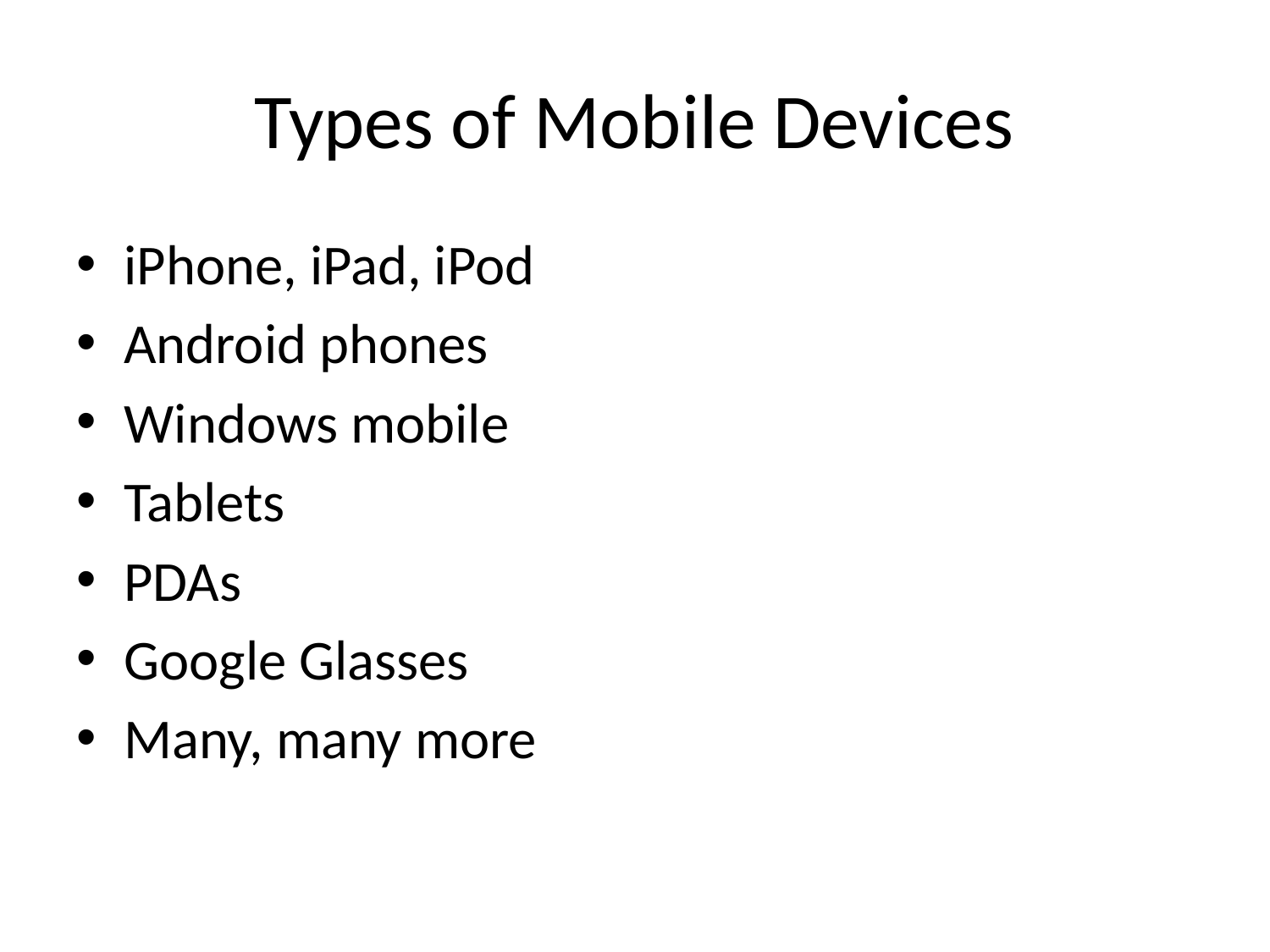

# Types of Mobile Devices
iPhone, iPad, iPod
Android phones
Windows mobile
Tablets
PDAs
Google Glasses
Many, many more